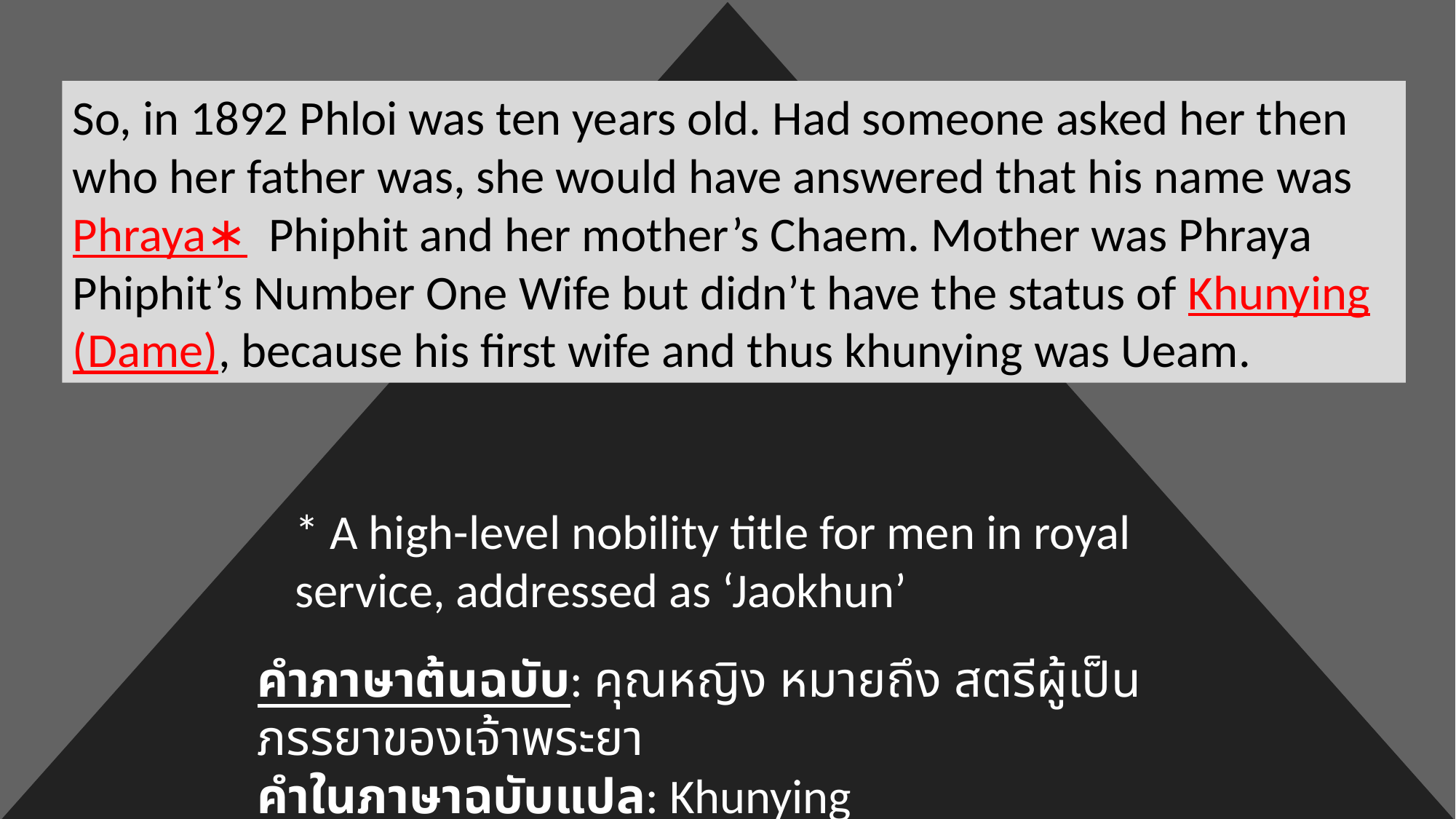

So, in 1892 Phloi was ten years old. Had someone asked her then who her father was, she would have answered that his name was Phraya∗  Phiphit and her mother’s Chaem. Mother was Phraya Phiphit’s Number One Wife but didn’t have the status of Khunying (Dame), because his first wife and thus khunying was Ueam.
* A high-level nobility title for men in royal service, addressed as ‘Jaokhun’
คำภาษาต้นฉบับ: คุณหญิง หมายถึง สตรีผู้เป็นภรรยาของเจ้าพระยา
คำในภาษาฉบับแปล: Khunying